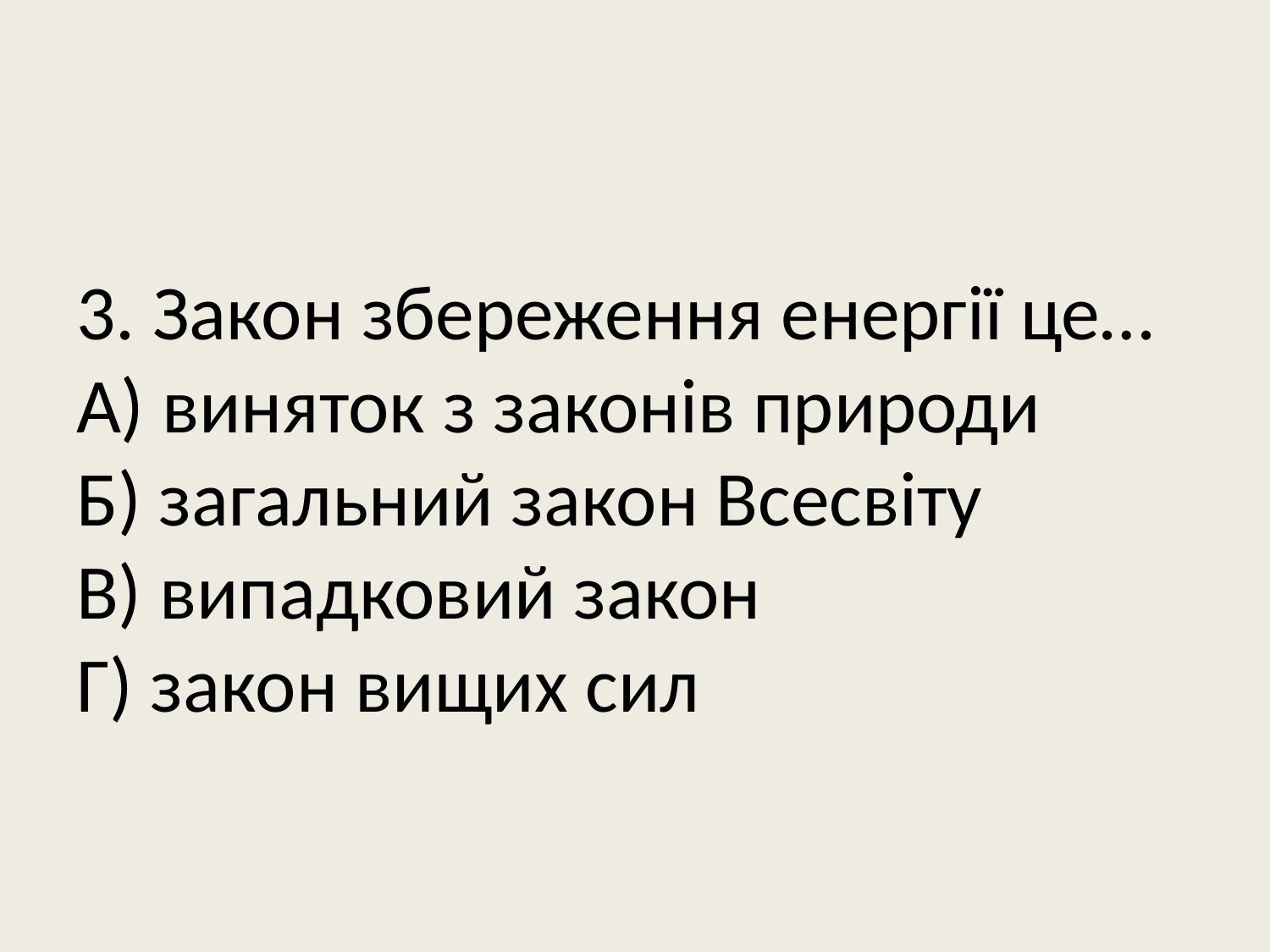

# 3. Закон збереження енергії це… А) виняток з законів природи Б) загальний закон Всесвіту В) випадковий закон Г) закон вищих сил